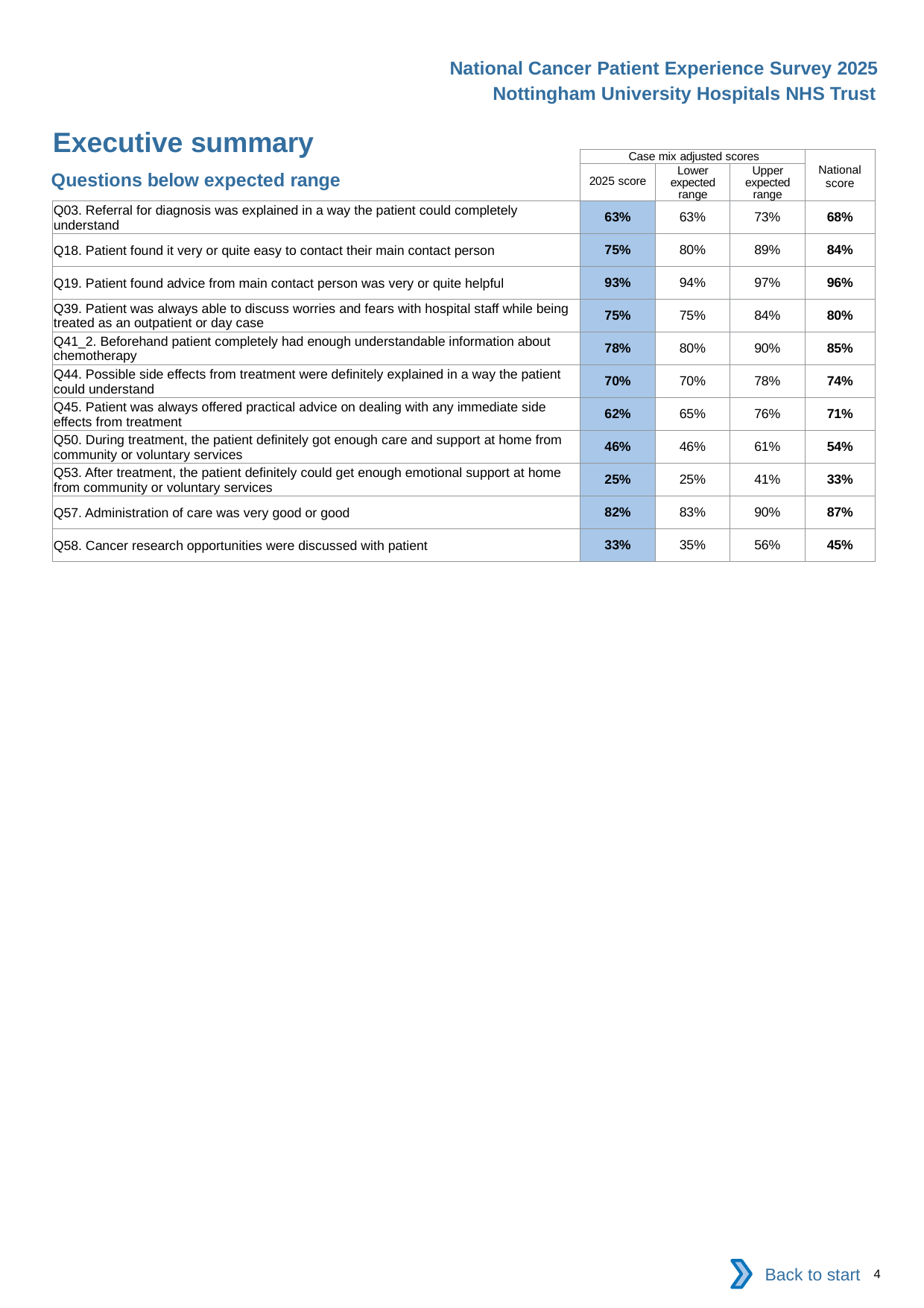

National Cancer Patient Experience Survey 2025
Nottingham University Hospitals NHS Trust
Executive summary (2)
|  | Case mix adjusted scores |  |  | National score |
| --- | --- | --- | --- | --- |
|  | 2025 score | Lower expected range | Upper expected range |  |
| Q03. Referral for diagnosis was explained in a way the patient could completely understand | 63% | 63% | 73% | 68% |
| Q18. Patient found it very or quite easy to contact their main contact person | 75% | 80% | 89% | 84% |
| Q19. Patient found advice from main contact person was very or quite helpful | 93% | 94% | 97% | 96% |
| Q39. Patient was always able to discuss worries and fears with hospital staff while being treated as an outpatient or day case | 75% | 75% | 84% | 80% |
| Q41\_2. Beforehand patient completely had enough understandable information about chemotherapy | 78% | 80% | 90% | 85% |
| Q44. Possible side effects from treatment were definitely explained in a way the patient could understand | 70% | 70% | 78% | 74% |
| Q45. Patient was always offered practical advice on dealing with any immediate side effects from treatment | 62% | 65% | 76% | 71% |
| Q50. During treatment, the patient definitely got enough care and support at home from community or voluntary services | 46% | 46% | 61% | 54% |
| Q53. After treatment, the patient definitely could get enough emotional support at home from community or voluntary services | 25% | 25% | 41% | 33% |
| Q57. Administration of care was very good or good | 82% | 83% | 90% | 87% |
| Q58. Cancer research opportunities were discussed with patient | 33% | 35% | 56% | 45% |
Questions below expected range
Back to start

4